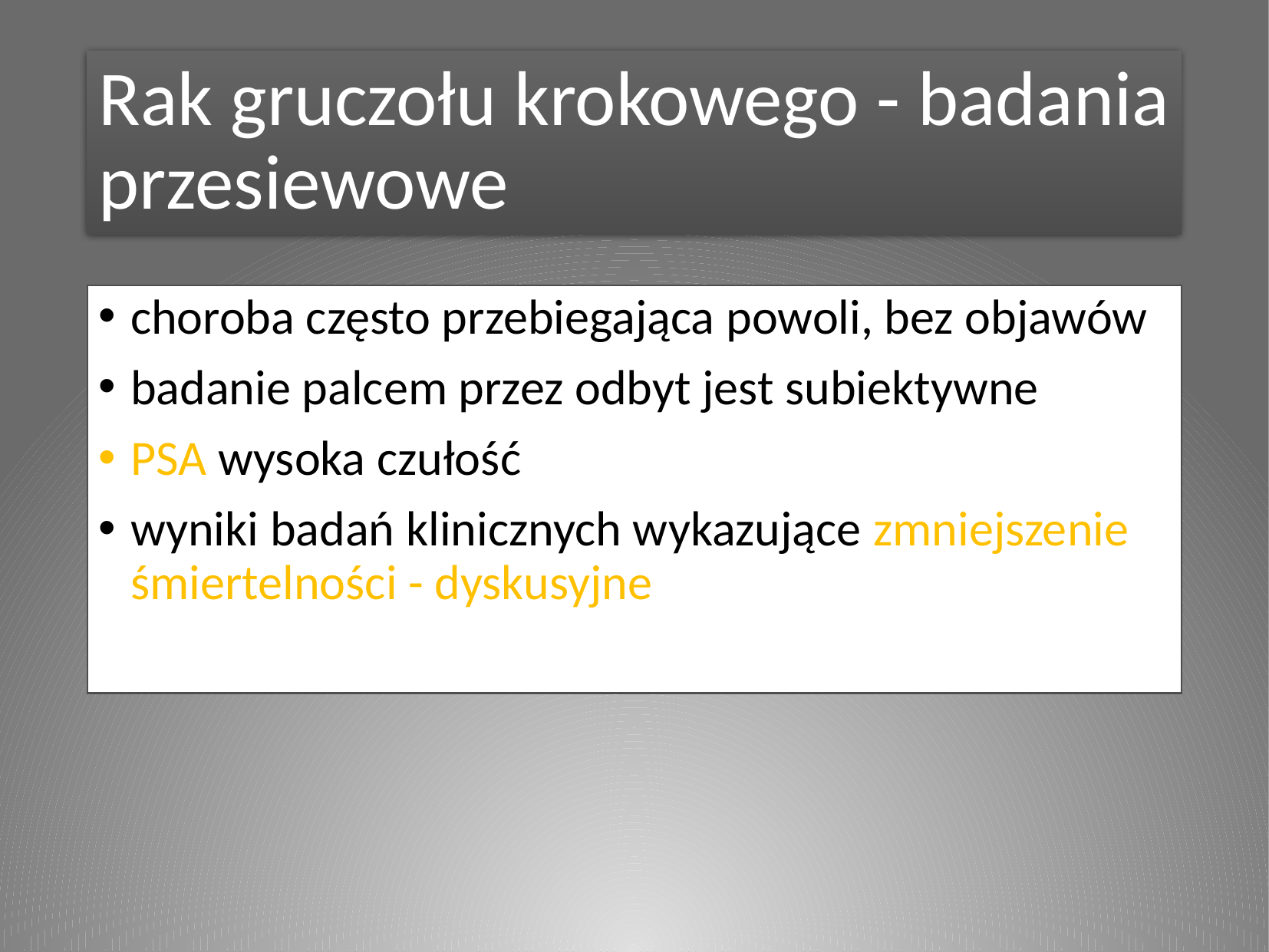

# Rak gruczołu krokowego - badania przesiewowe
choroba często przebiegająca powoli, bez objawów
badanie palcem przez odbyt jest subiektywne
PSA wysoka czułość
wyniki badań klinicznych wykazujące zmniejszenie śmiertelności - dyskusyjne